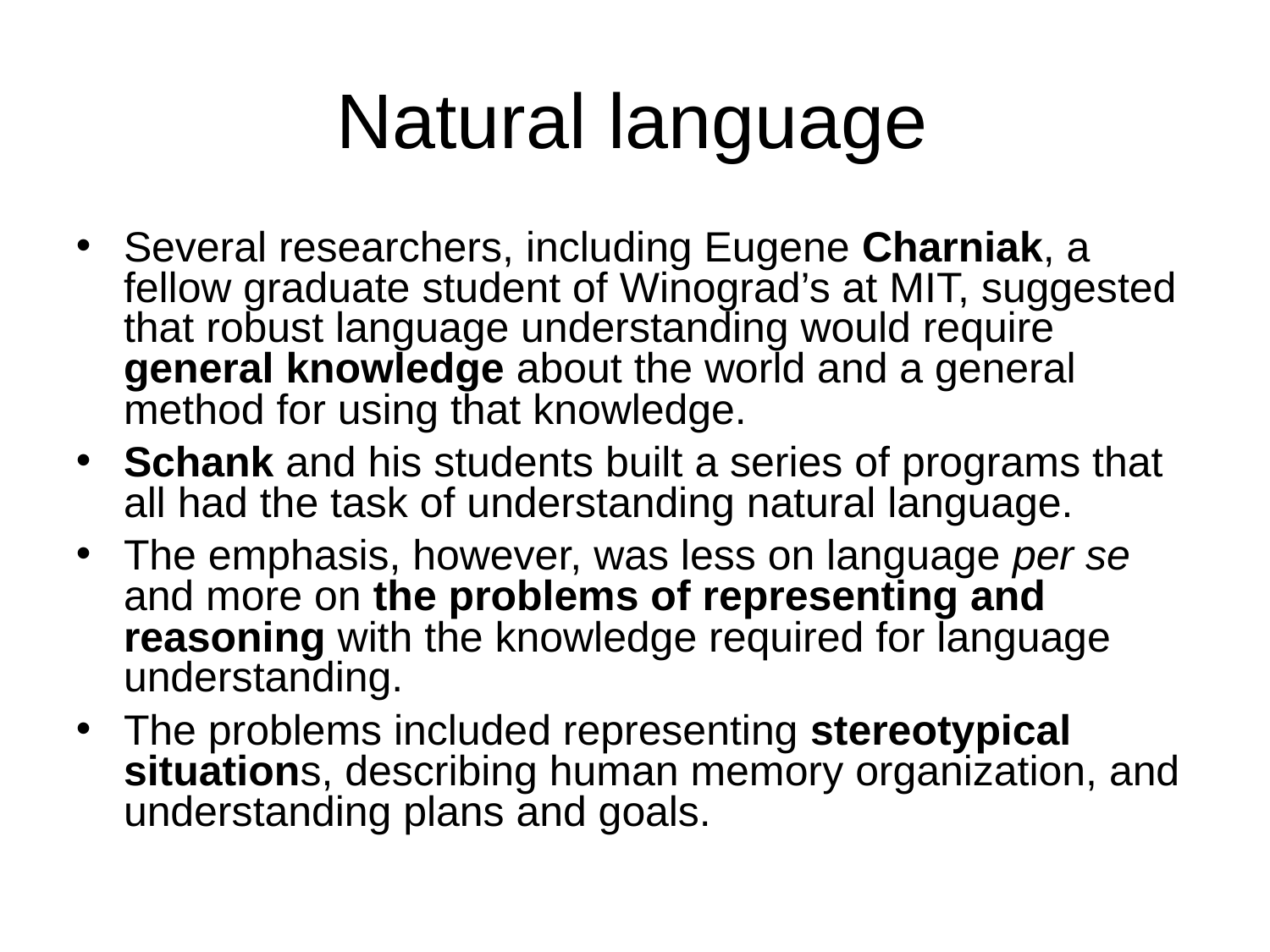

# Natural language
Several researchers, including Eugene Charniak, a fellow graduate student of Winograd’s at MIT, suggested that robust language understanding would require general knowledge about the world and a general method for using that knowledge.
Schank and his students built a series of programs that all had the task of understanding natural language.
The emphasis, however, was less on language per se and more on the problems of representing and reasoning with the knowledge required for language understanding.
The problems included representing stereotypical situations, describing human memory organization, and understanding plans and goals.